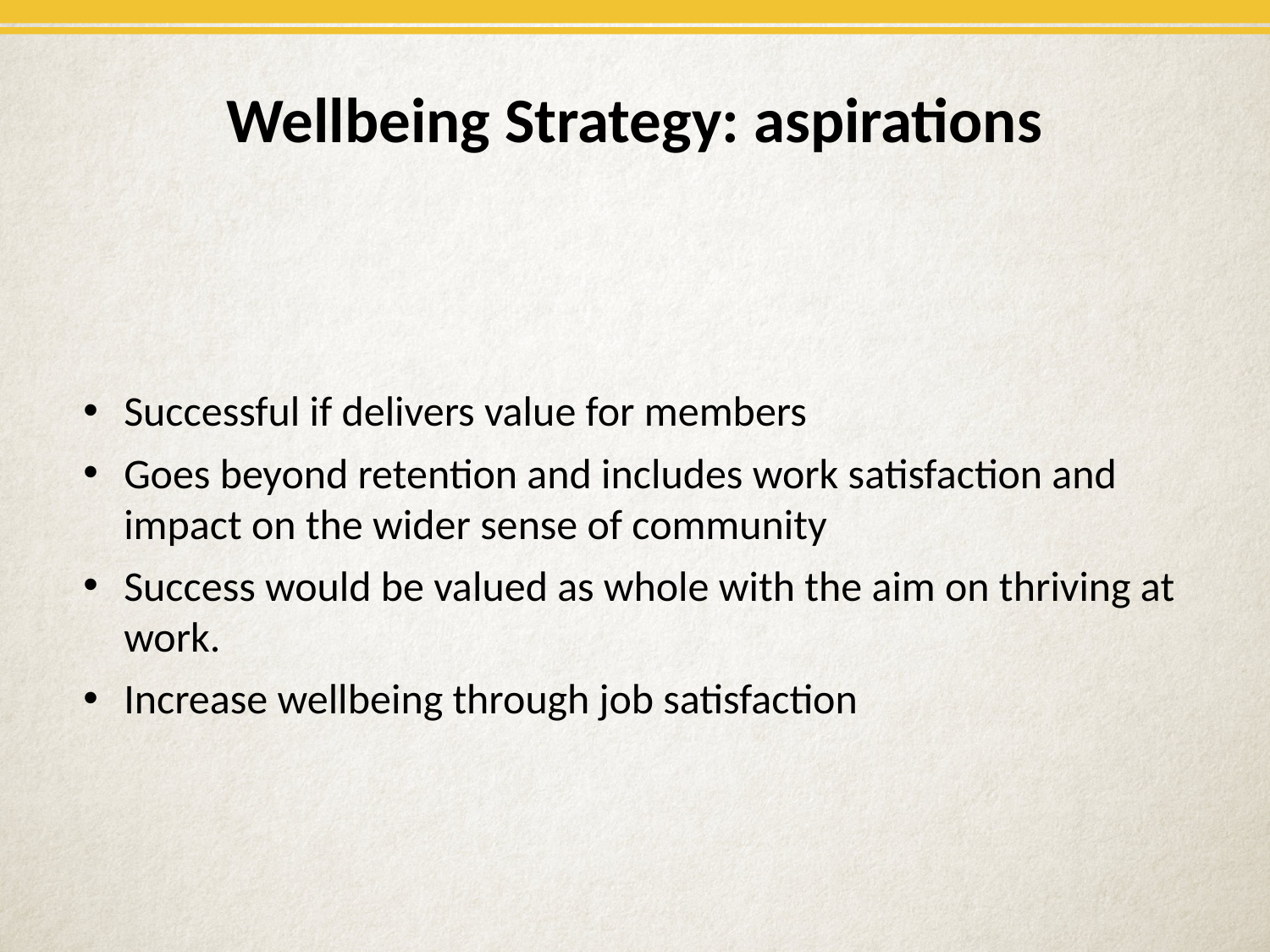

# Wellbeing Strategy: aspirations
Successful if delivers value for members
Goes beyond retention and includes work satisfaction and impact on the wider sense of community
Success would be valued as whole with the aim on thriving at work.
Increase wellbeing through job satisfaction